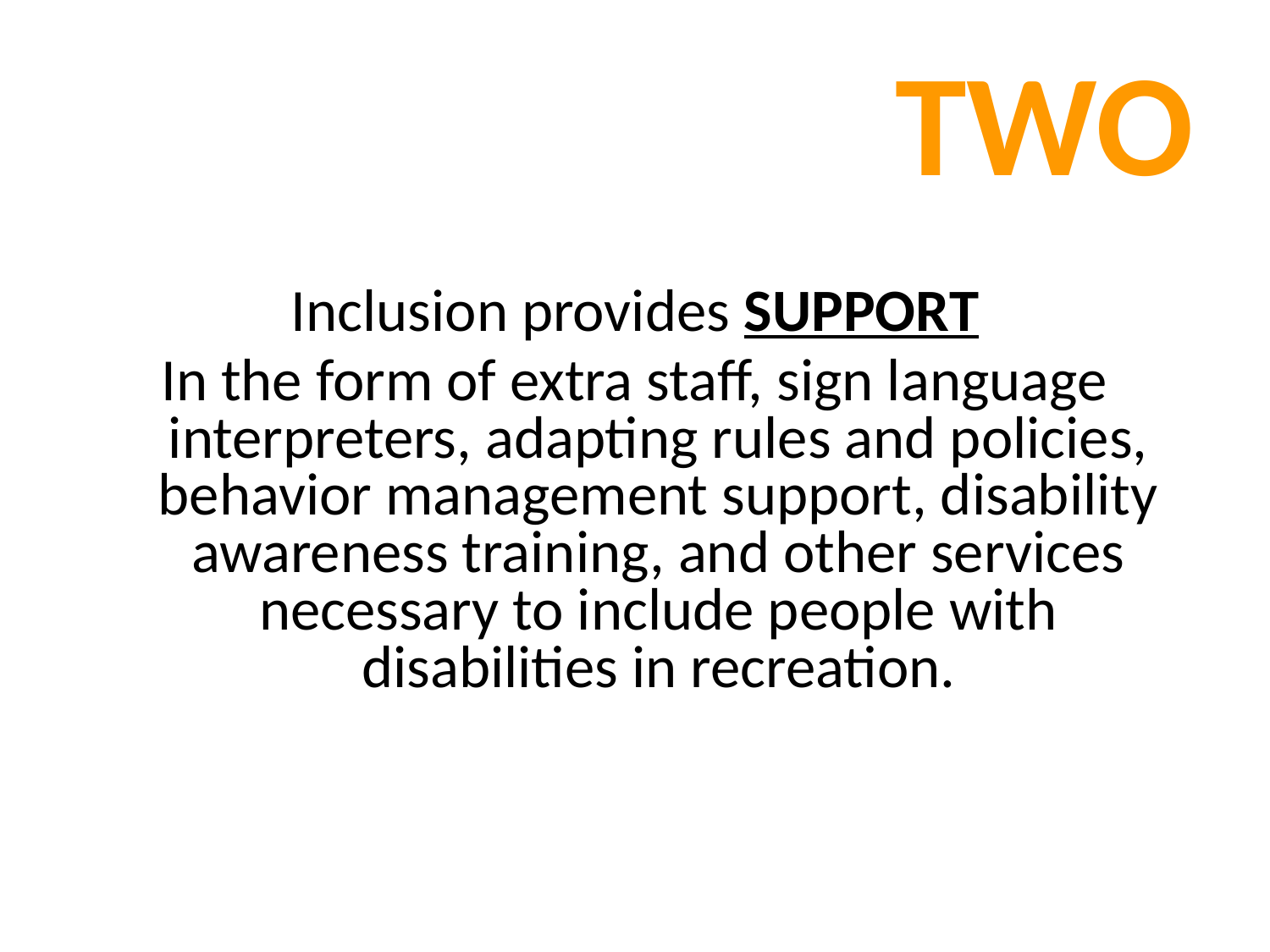

# TWO

Inclusion provides SUPPORT
In the form of extra staff, sign language interpreters, adapting rules and policies, behavior management support, disability awareness training, and other services necessary to include people with disabilities in recreation.